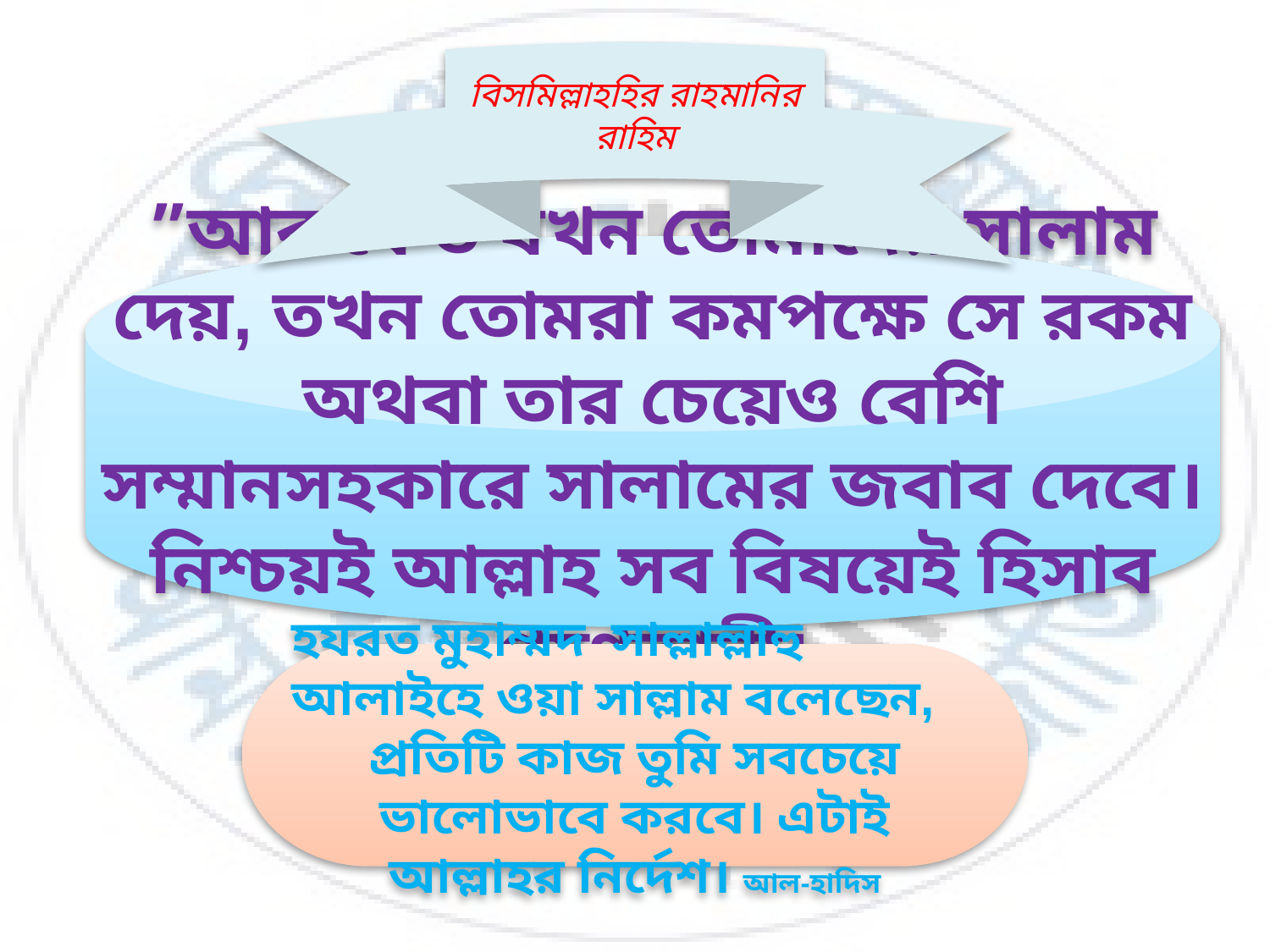

বিসমিল্লাহহির রাহমানির রাহিম
”আর কেউ যখন তোমাদের সালাম দেয়, তখন তোমরা কমপক্ষে সে রকম অথবা তার চেয়েও বেশি সম্মানসহকারে সালামের জবাব দেবে। নিশ্চয়ই আল্লাহ সব বিষয়েই হিসাব গ্রহণকারী।
সূরা নিসা
হযরত মুহাম্মদ  সাল্লাল্লাহু আলাইহে ওয়া সাল্লাম বলেছেন,
প্রতিটি কাজ তুমি সবচেয়ে ভালোভাবে করবে। এটাই আল্লাহর নির্দেশ। আল-হাদিস